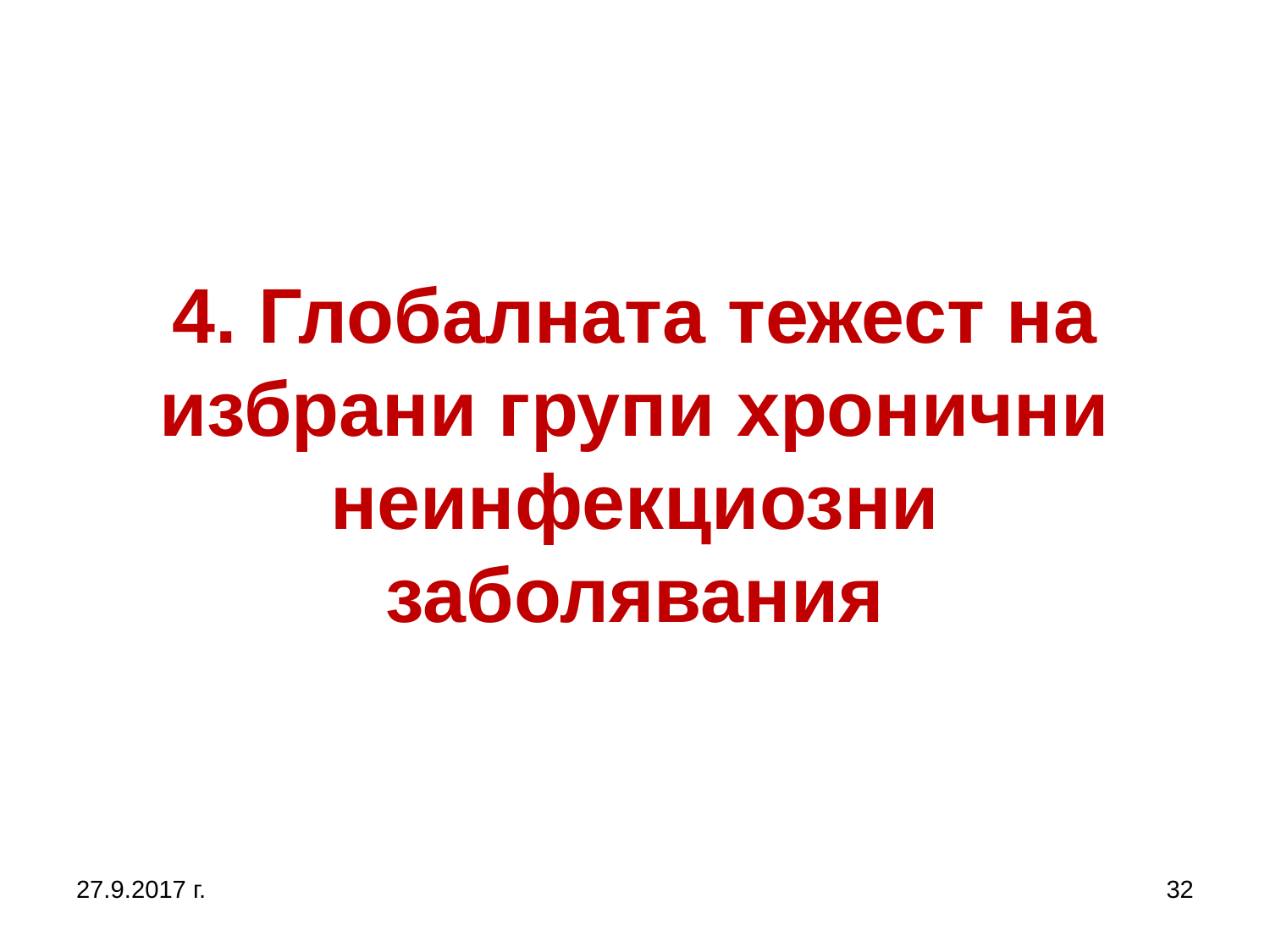

# 4. Глобалната тежест на избрани групи хронични неинфекциозни заболявания
27.9.2017 г.
32